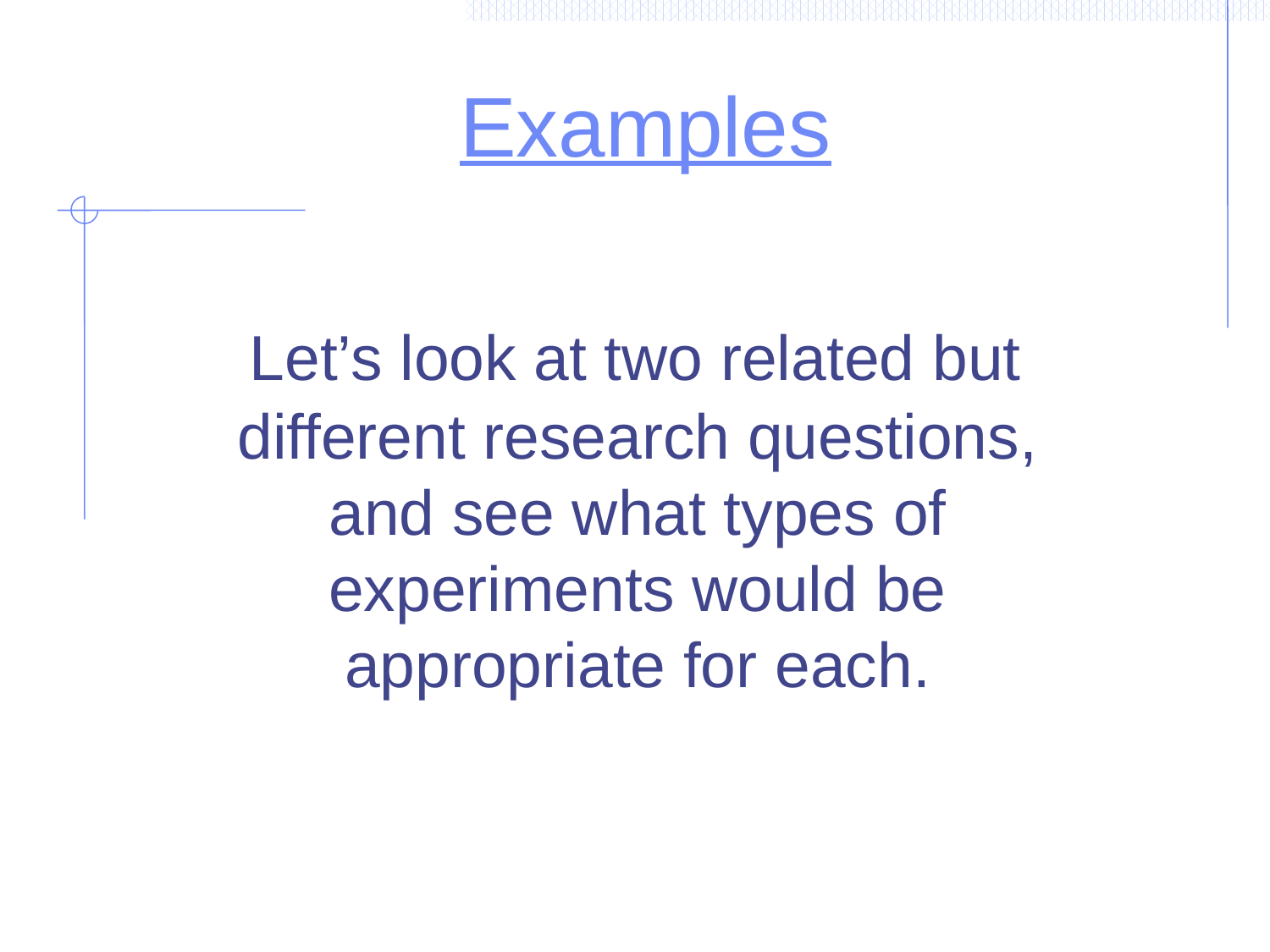

# Examples
  Let’s look at two related but different research questions, and see what types of experiments would be appropriate for each.